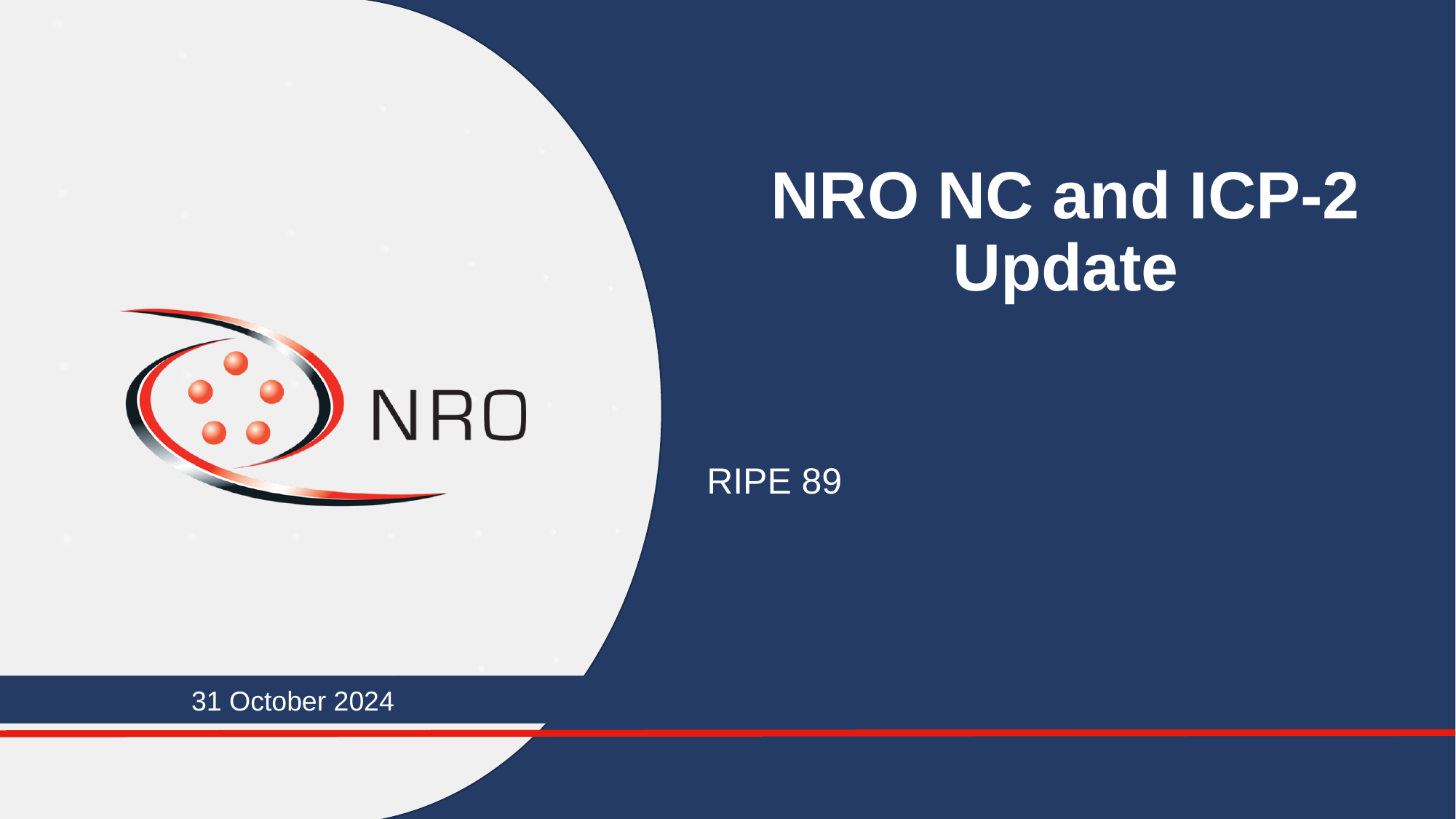

# NRO NC and ICP-2 Update
RIPE 89

31 October 2024